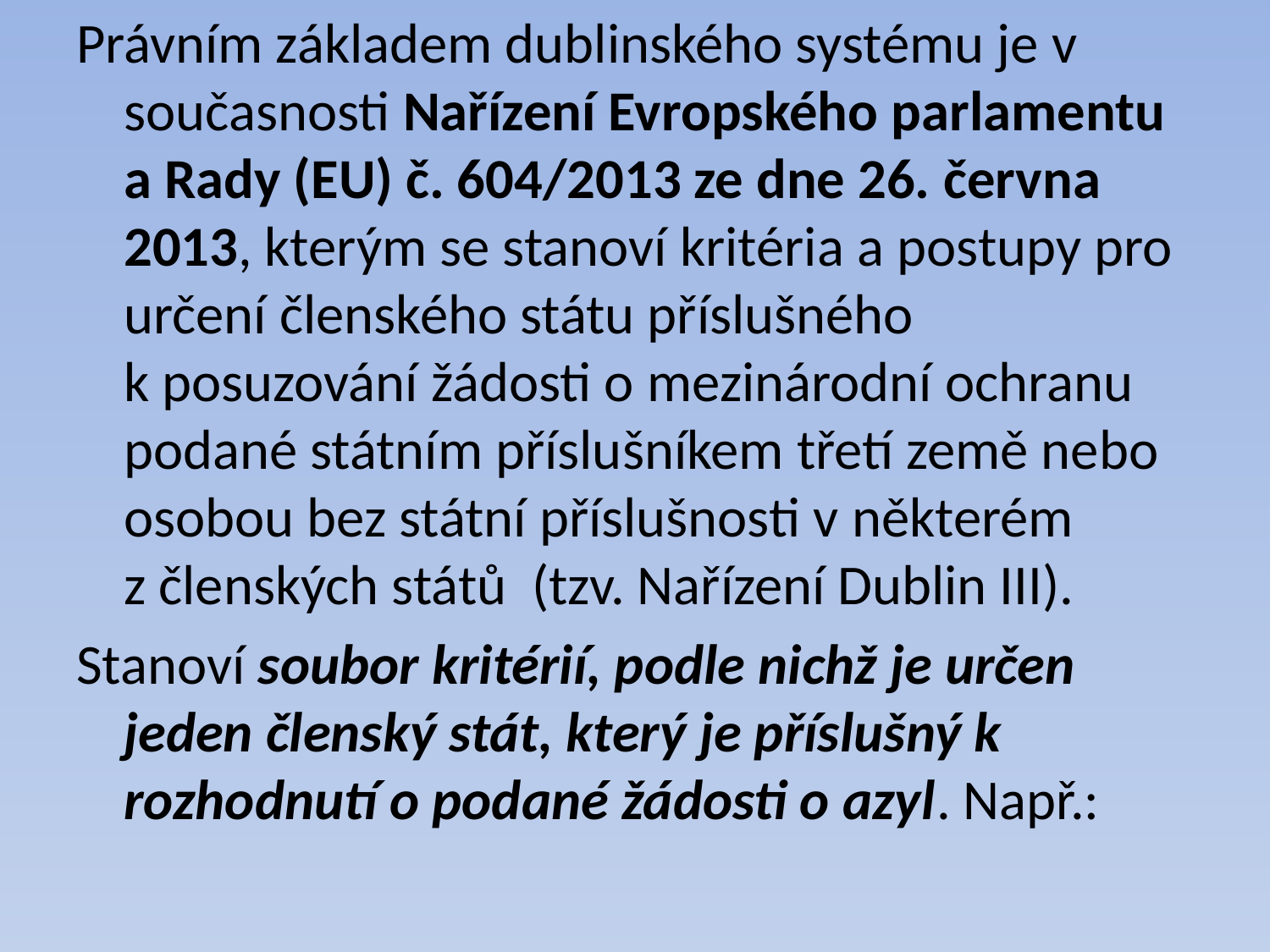

Právním základem dublinského systému je v současnosti Nařízení Evropského parlamentu a Rady (EU) č. 604/2013 ze dne 26. června 2013, kterým se stanoví kritéria a postupy pro určení členského státu příslušného k posuzování žádosti o mezinárodní ochranu podané státním příslušníkem třetí země nebo osobou bez státní příslušnosti v některém z členských států  (tzv. Nařízení Dublin III).
Stanoví soubor kritérií, podle nichž je určen jeden členský stát, který je příslušný k rozhodnutí o podané žádosti o azyl. Např.: